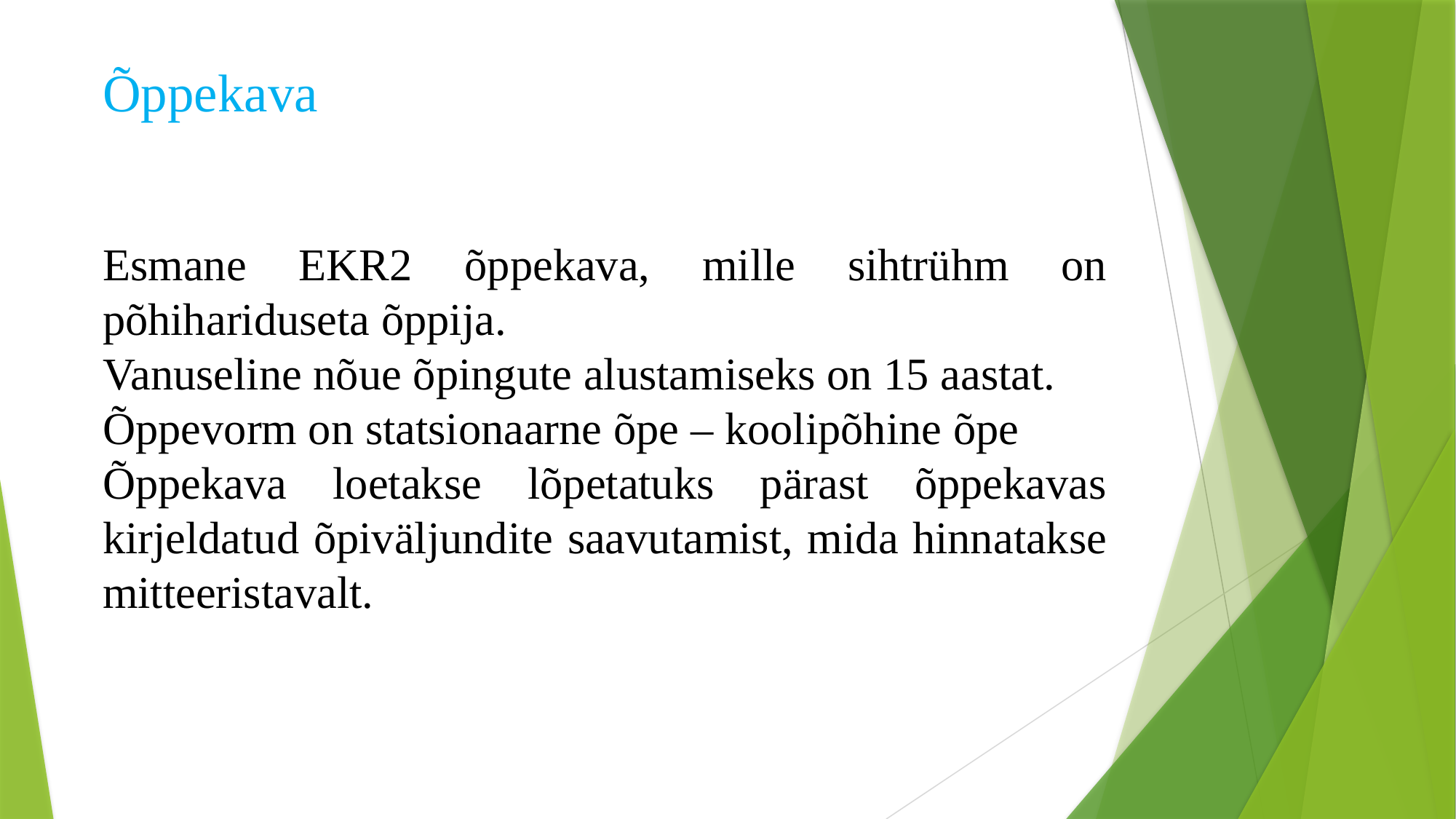

Õppekava
Esmane EKR2 õppekava, mille sihtrühm on põhihariduseta õppija.
Vanuseline nõue õpingute alustamiseks on 15 aastat.
Õppevorm on statsionaarne õpe – koolipõhine õpe
Õppekava loetakse lõpetatuks pärast õppekavas kirjeldatud õpiväljundite saavutamist, mida hinnatakse mitteeristavalt.